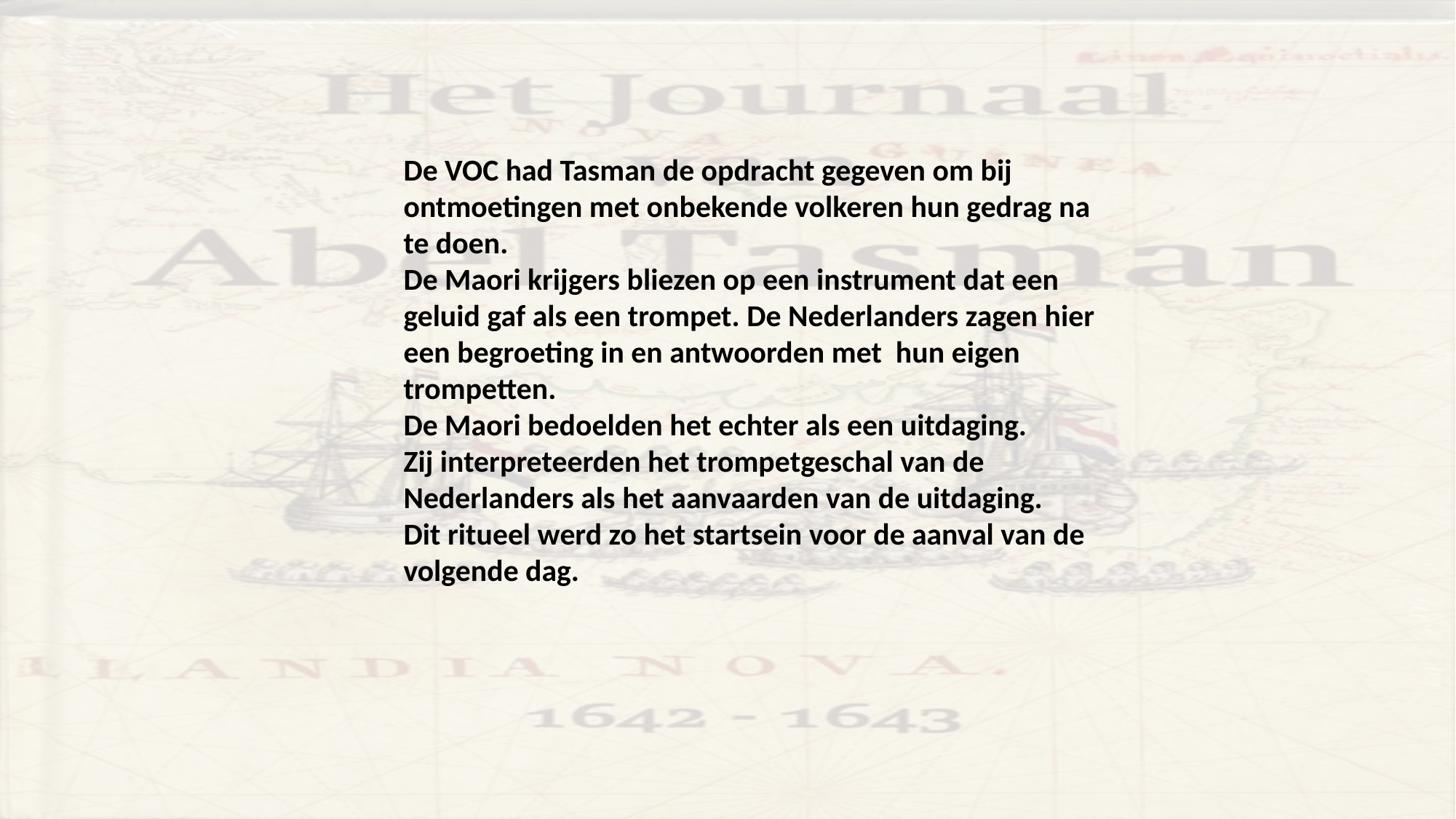

De VOC had Tasman de opdracht gegeven om bij ontmoetingen met onbekende volkeren hun gedrag na te doen.
De Maori krijgers bliezen op een instrument dat een geluid gaf als een trompet. De Nederlanders zagen hier een begroeting in en antwoorden met  hun eigen trompetten.
De Maori bedoelden het echter als een uitdaging.
Zij interpreteerden het trompetgeschal van de Nederlanders als het aanvaarden van de uitdaging.
Dit ritueel werd zo het startsein voor de aanval van de volgende dag.